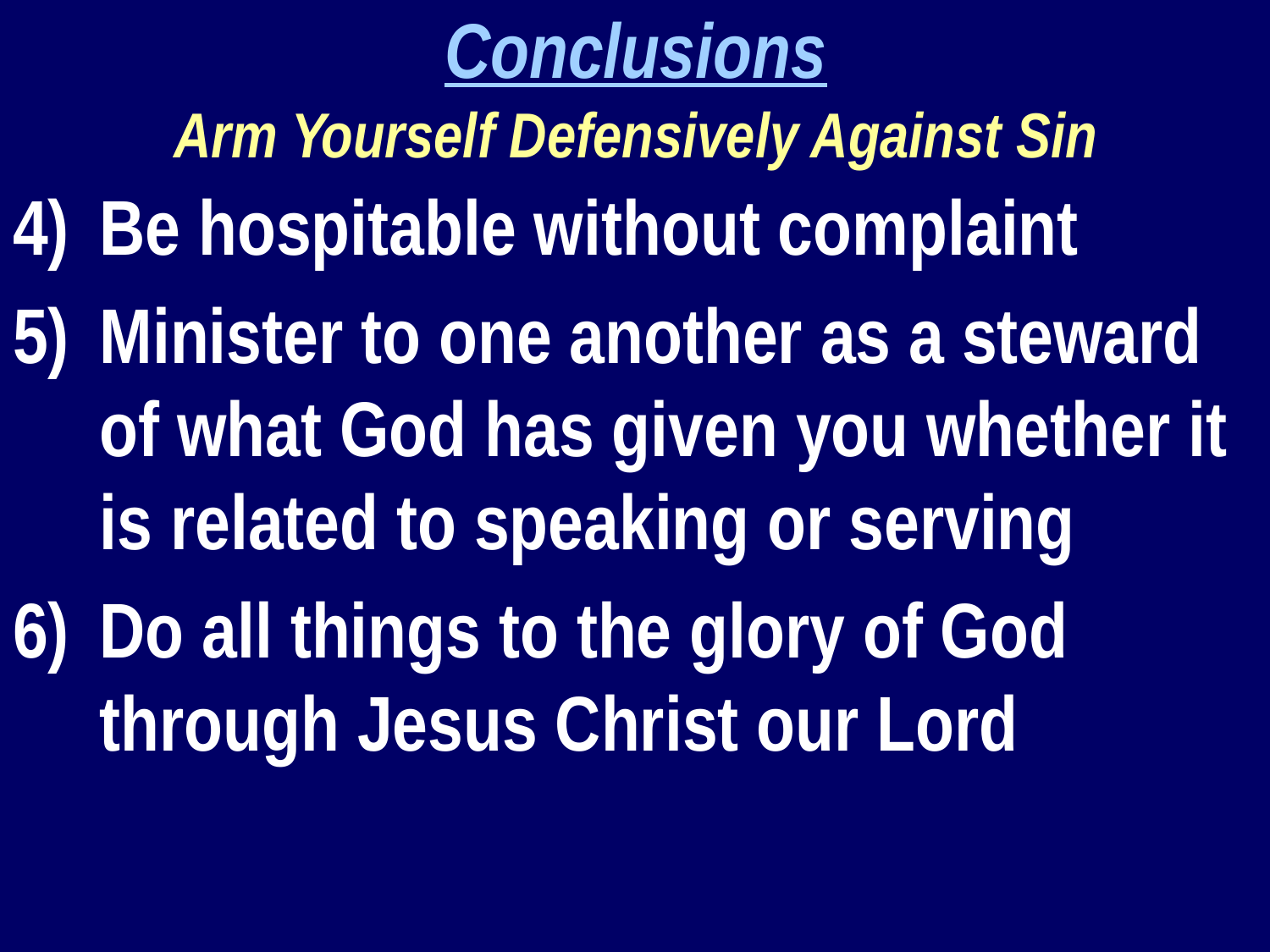

Conclusions
Arm Yourself Defensively Against Sin
Be hospitable without complaint
Minister to one another as a steward of what God has given you whether it is related to speaking or serving
Do all things to the glory of God through Jesus Christ our Lord